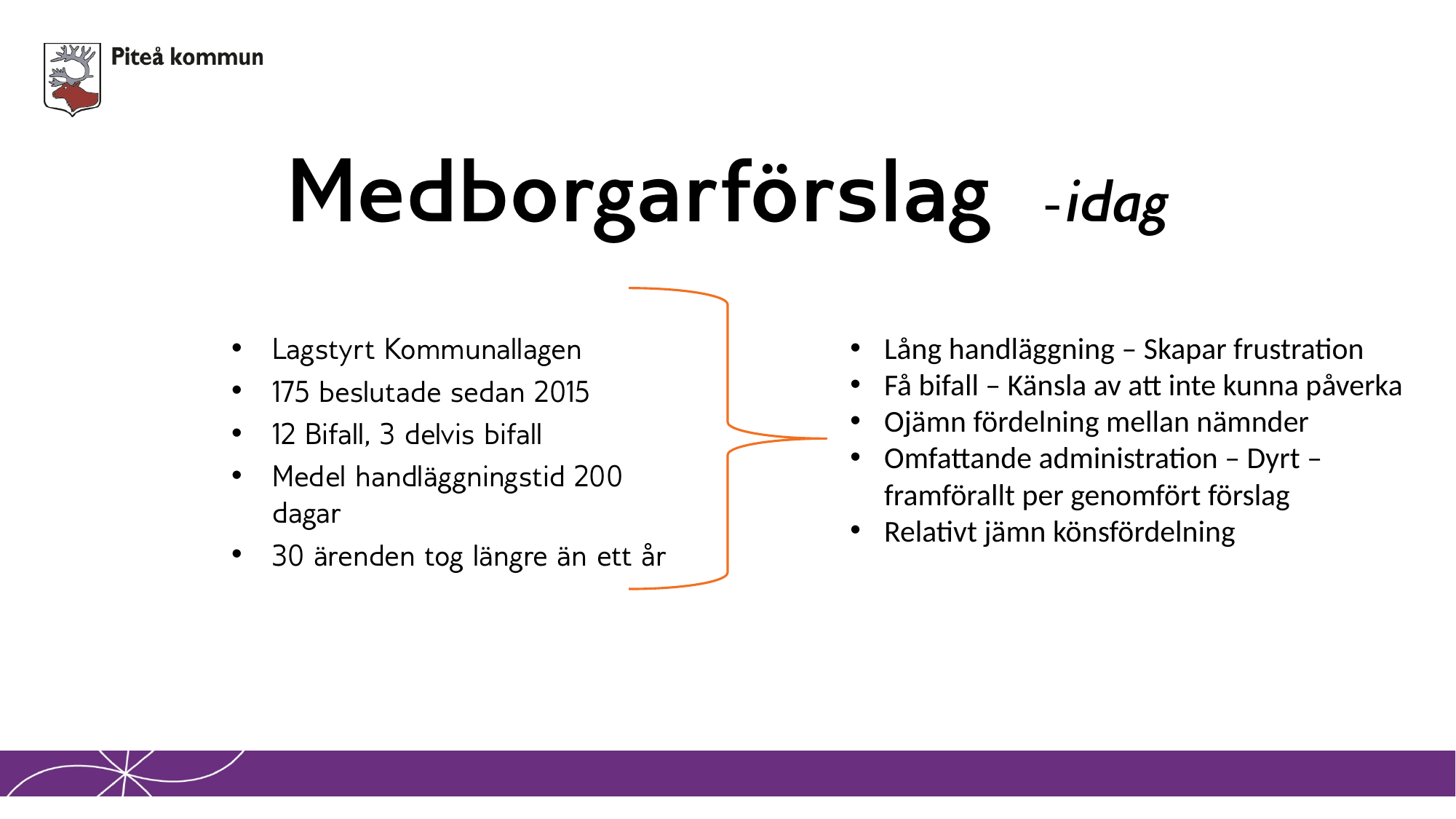

# Medborgarförslag  -idag

Lång handläggning – Skapar frustration
Få bifall – Känsla av att inte kunna påverka
Ojämn fördelning mellan nämnder
Omfattande administration – Dyrt – framförallt per genomfört förslag
Relativt jämn könsfördelning

Lagstyrt Kommunallagen
175 beslutade sedan 2015
12 Bifall, 3 delvis bifall
Medel handläggningstid 200 dagar
30 ärenden tog längre än ett år